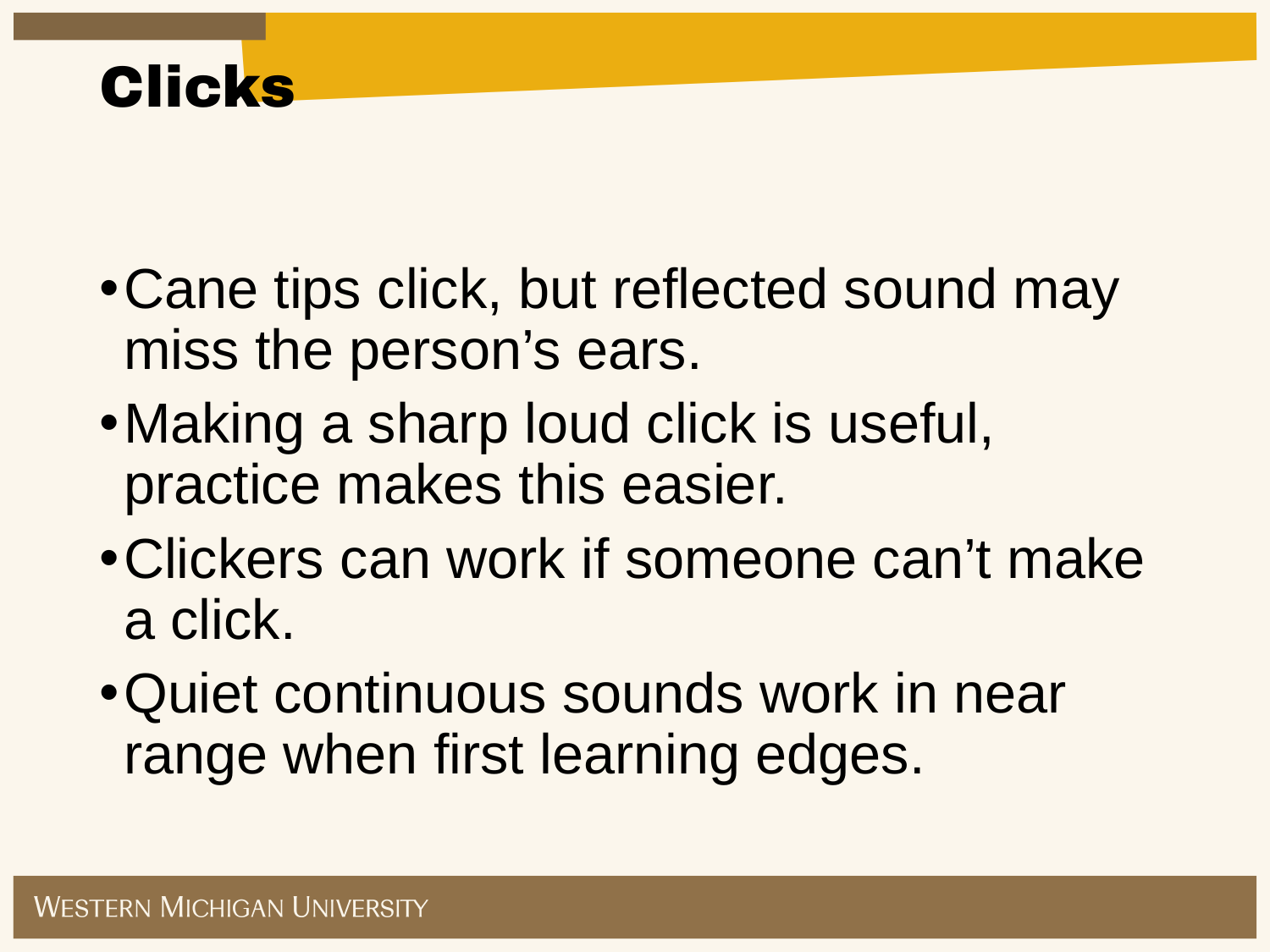

Clicks
Cane tips click, but reflected sound may miss the person’s ears.
Making a sharp loud click is useful, practice makes this easier.
Clickers can work if someone can’t make a click.
Quiet continuous sounds work in near range when first learning edges.